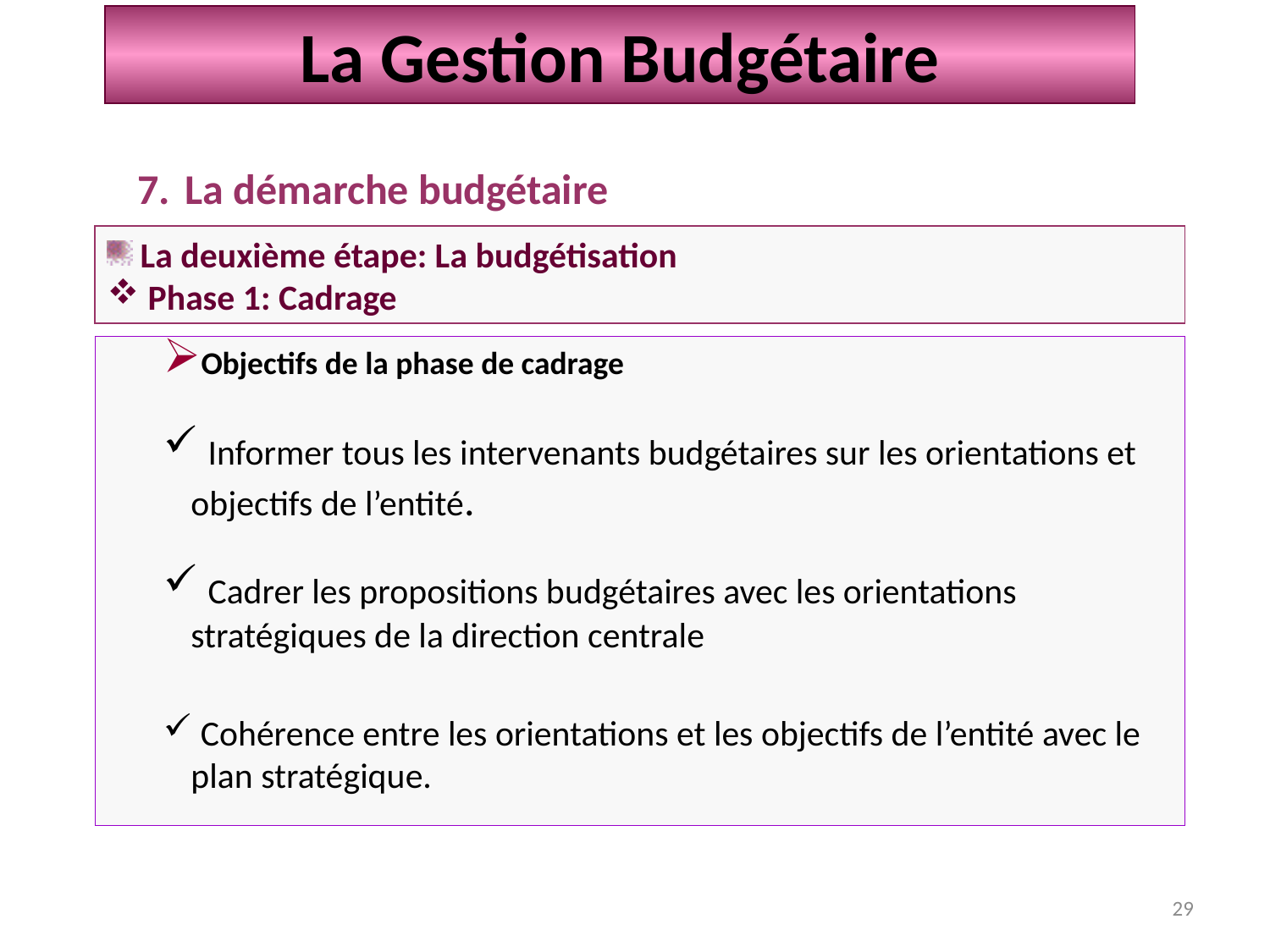

La Gestion Budgétaire
La démarche budgétaire
 La deuxième étape: La budgétisation
 Phase 1: Cadrage
Objectifs de la phase de cadrage

 Informer tous les intervenants budgétaires sur les orientations et objectifs de l’entité.

 Cadrer les propositions budgétaires avec les orientations stratégiques de la direction centrale

 Cohérence entre les orientations et les objectifs de l’entité avec le plan stratégique.
29